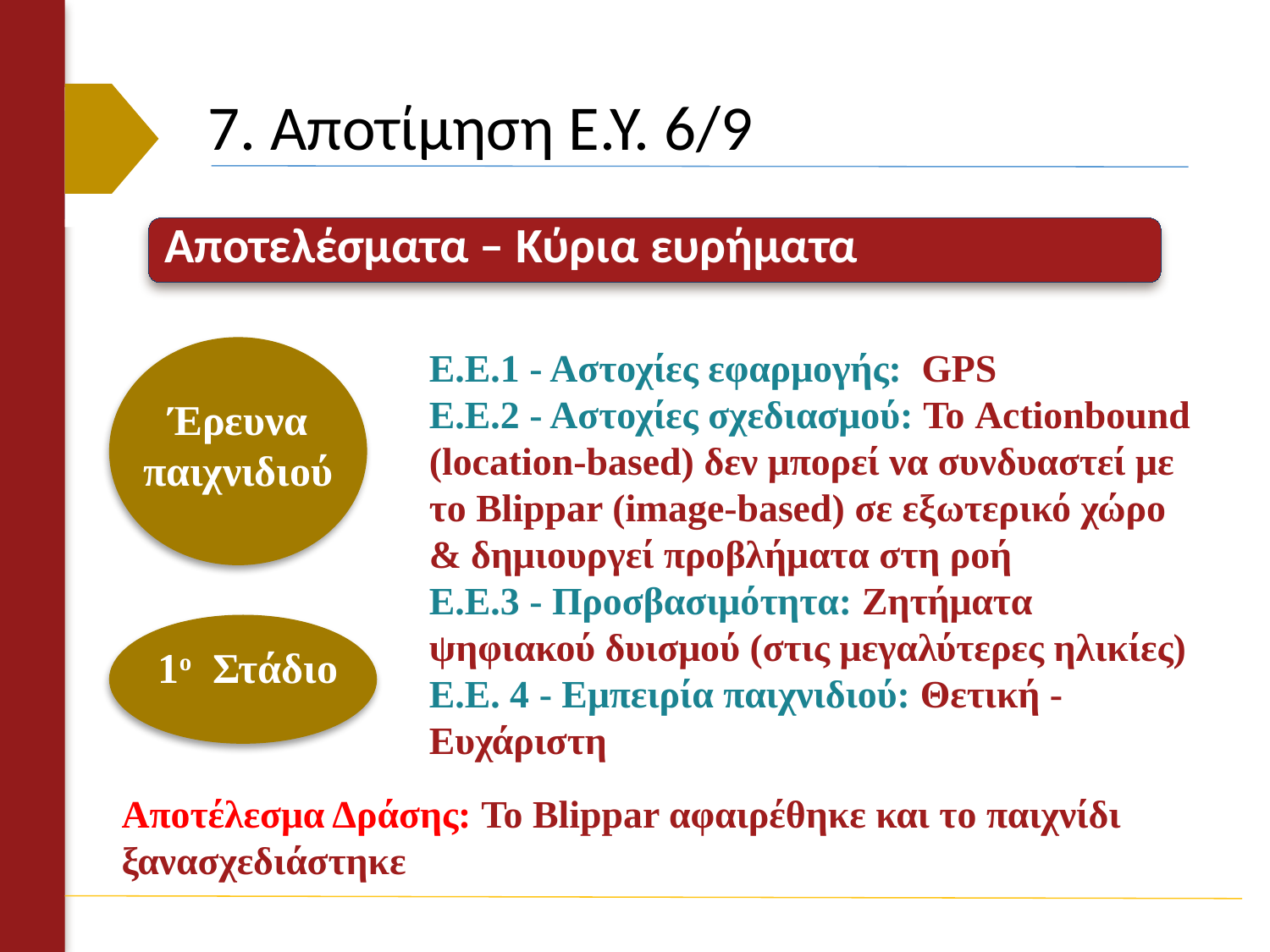

# 7. Αποτίμηση Ε.Υ. 6/9
Αποτελέσματα – Κύρια ευρήματα

Ε.Ε.1 - Αστοχίες εφαρμογής:  GPS
Ε.Ε.2 - Αστοχίες σχεδιασμού: Το Actionbound (location-based) δεν μπορεί να συνδυαστεί με το Blippar (image-based) σε εξωτερικό χώρο & δημιουργεί προβλήματα στη ροή
Ε.Ε.3 - Προσβασιμότητα: Ζητήματα ψηφιακού δυισμού (στις μεγαλύτερες ηλικίες)
Ε.Ε. 4 - Εμπειρία παιχνιδιού: Θετική - Ευχάριστη

Έρευνα παιχνιδιού

1ο  Στάδιο
Αποτέλεσμα Δράσης: Το Blippar αφαιρέθηκε και το παιχνίδι ξανασχεδιάστηκε